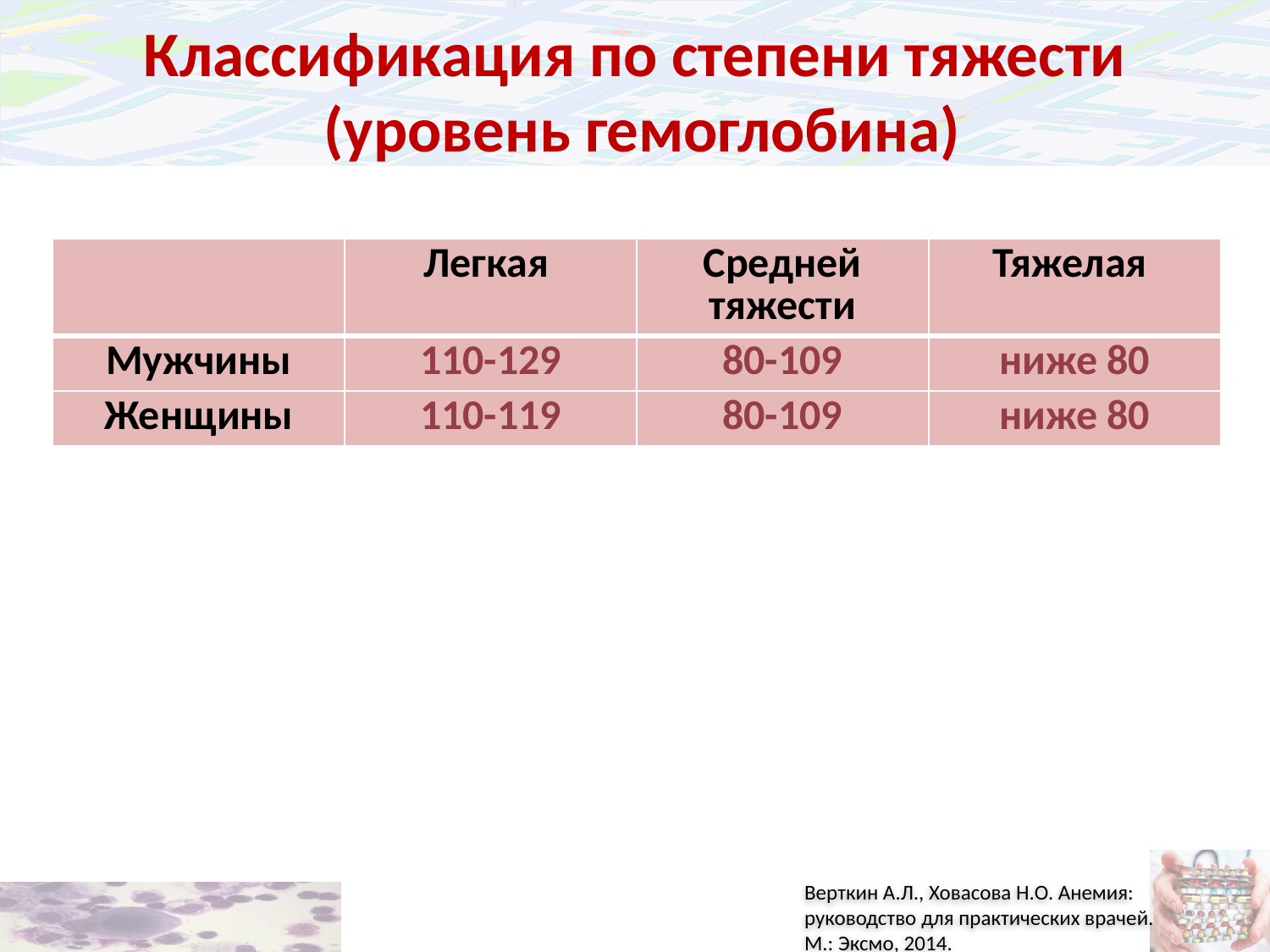

# Классификация по степени тяжести (уровень гемоглобина)
|  | Легкая | Средней тяжести | Тяжелая |
| --- | --- | --- | --- |
| Мужчины | 110-129 | 80-109 | ниже 80 |
| Женщины | 110-119 | 80-109 | ниже 80 |
Верткин А.Л., Ховасова Н.О. Анемия: руководство для практических врачей. М.: Эксмо, 2014.